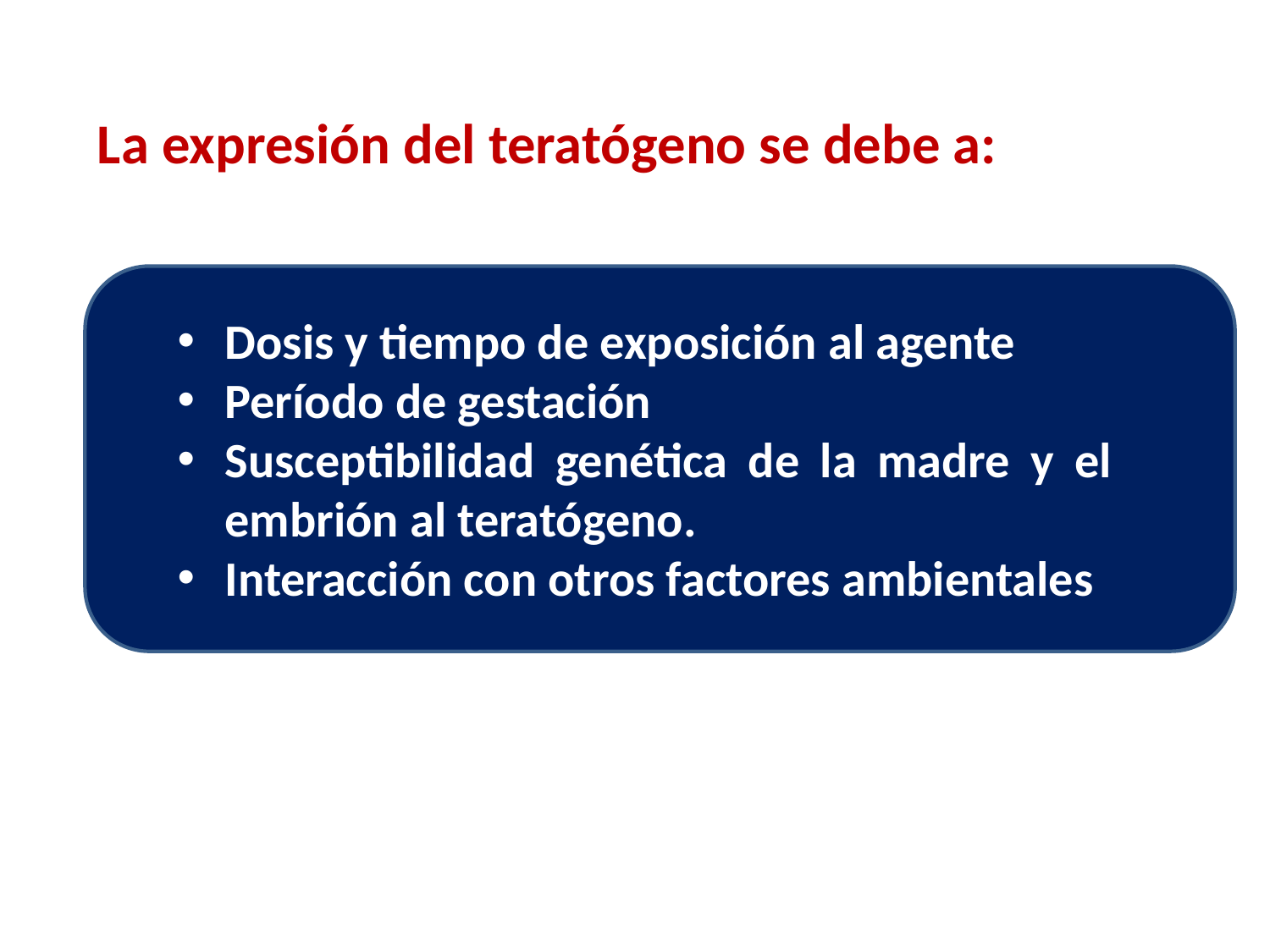

La expresión del teratógeno se debe a:

Dosis y tiempo de exposición al agente
Período de gestación
Susceptibilidad genética de la madre y el embrión al teratógeno.
Interacción con otros factores ambientales